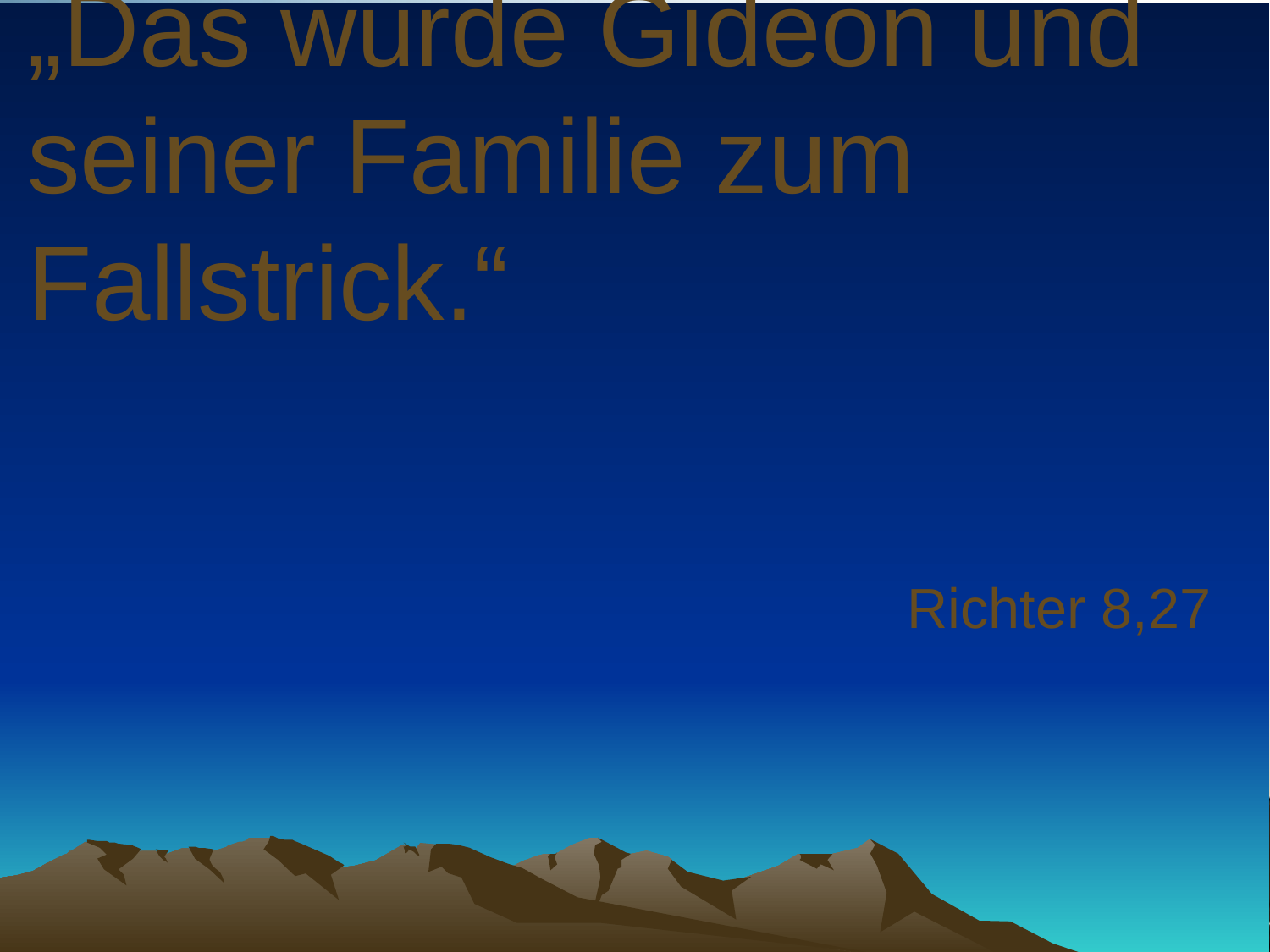

# „Das wurde Gideon und seiner Familie zum Fallstrick.“
Richter 8,27